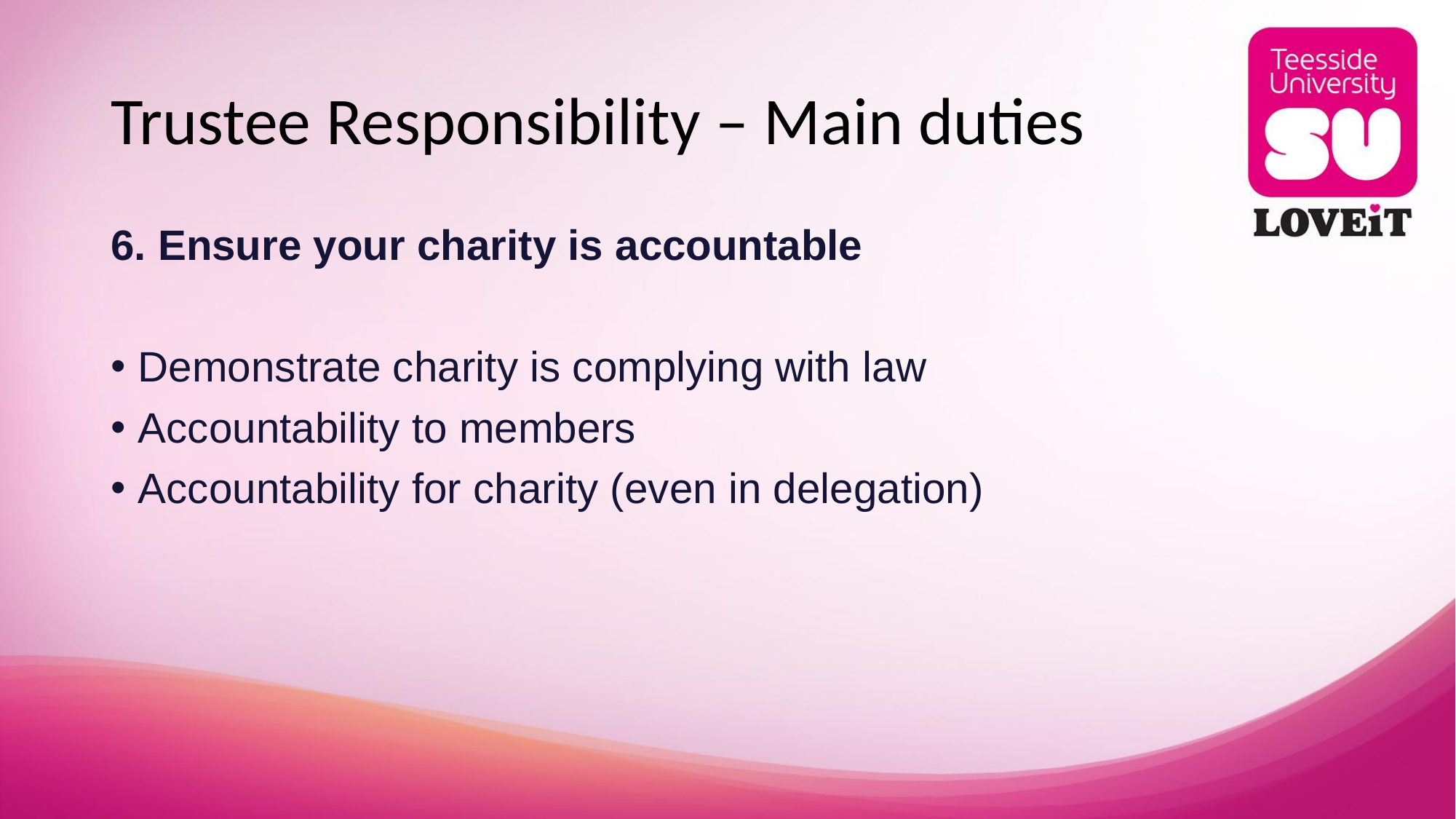

# Trustee Responsibility – Main duties
6. Ensure your charity is accountable

Demonstrate charity is complying with law
Accountability to members
Accountability for charity (even in delegation)